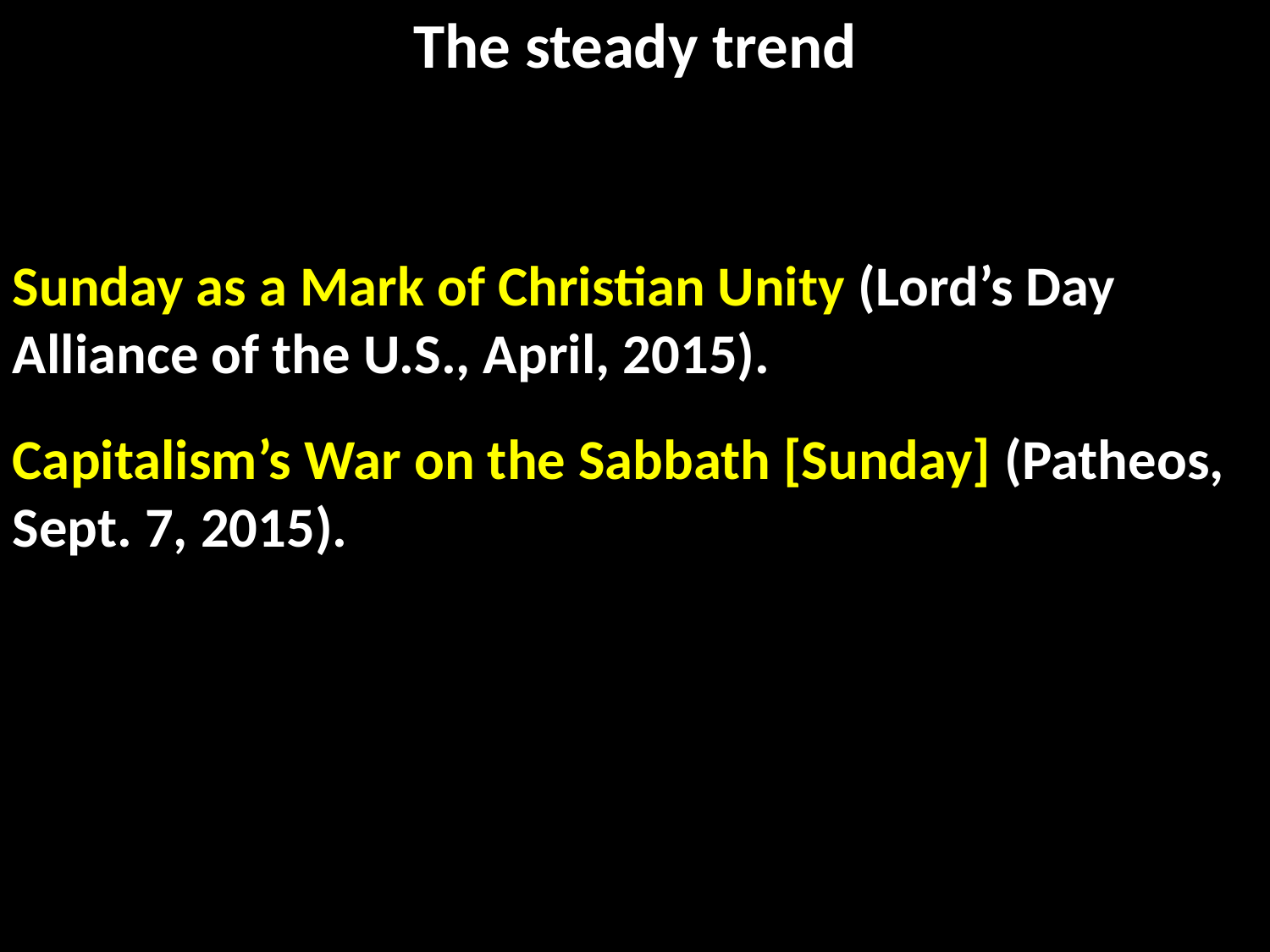

# The steady trend
Sunday as a Mark of Christian Unity (Lord’s Day Alliance of the U.S., April, 2015).

Capitalism’s War on the Sabbath [Sunday] (Patheos, Sept. 7, 2015).